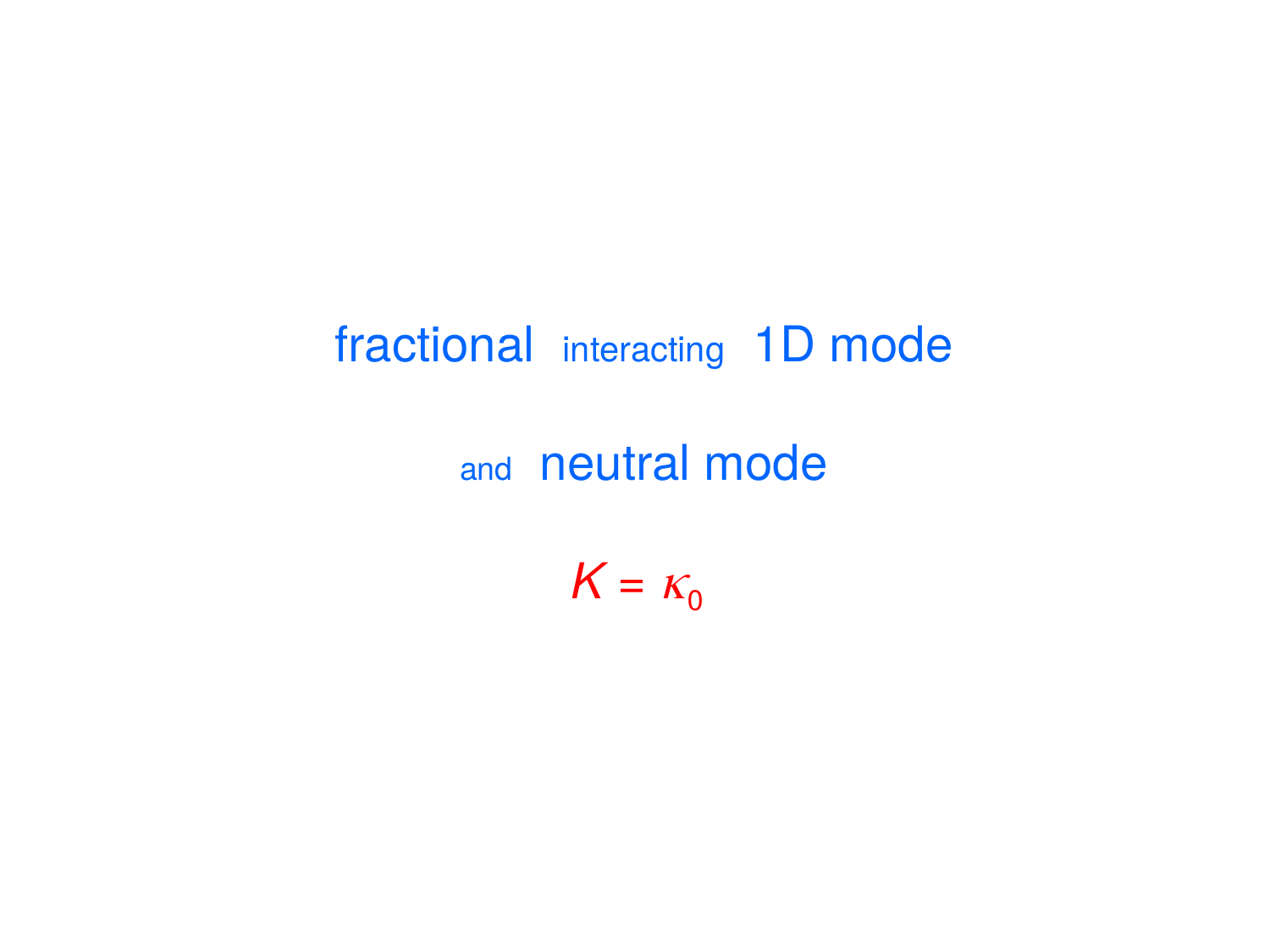

fractional  interacting  1D mode

and  neutral mode

K = κ0